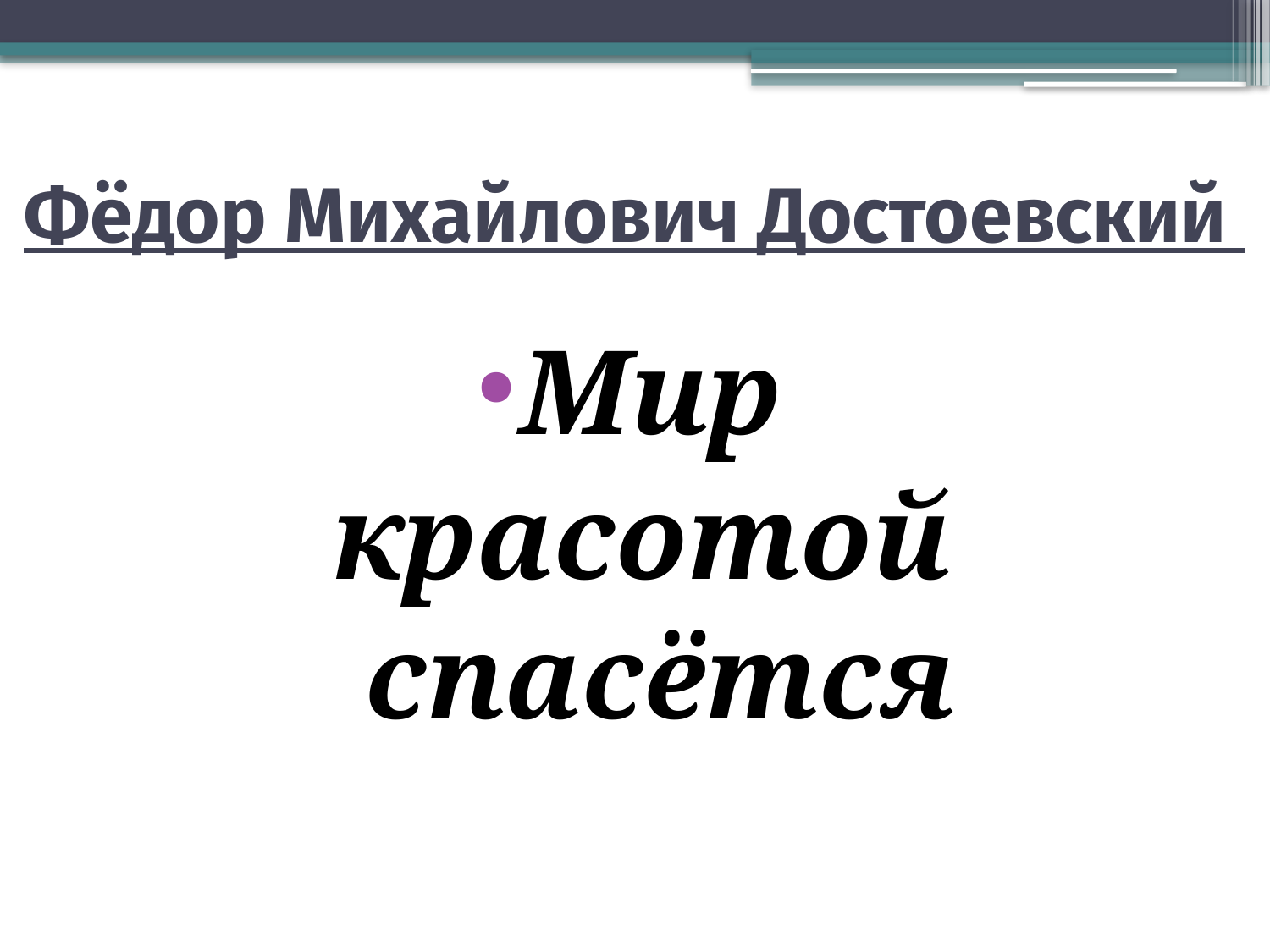

# Фёдор Михайлович Достоевский
Мир
красотой спасётся